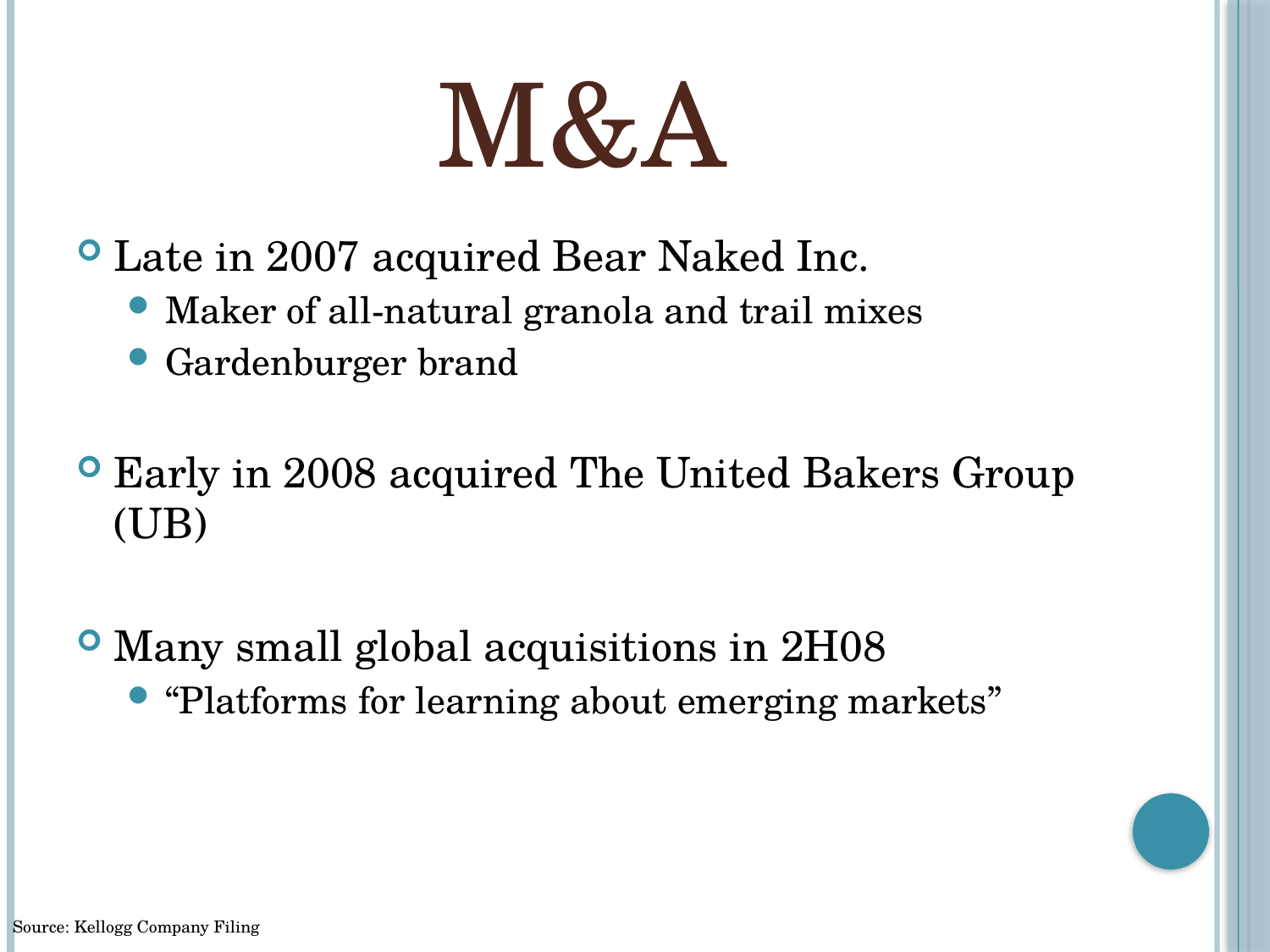

# M&A
Late in 2007 acquired Bear Naked Inc.
Maker of all-natural granola and trail mixes
Gardenburger brand

Early in 2008 acquired The United Bakers Group (UB)

Many small global acquisitions in 2H08
“Platforms for learning about emerging markets”

Source: Kellogg Company Filing